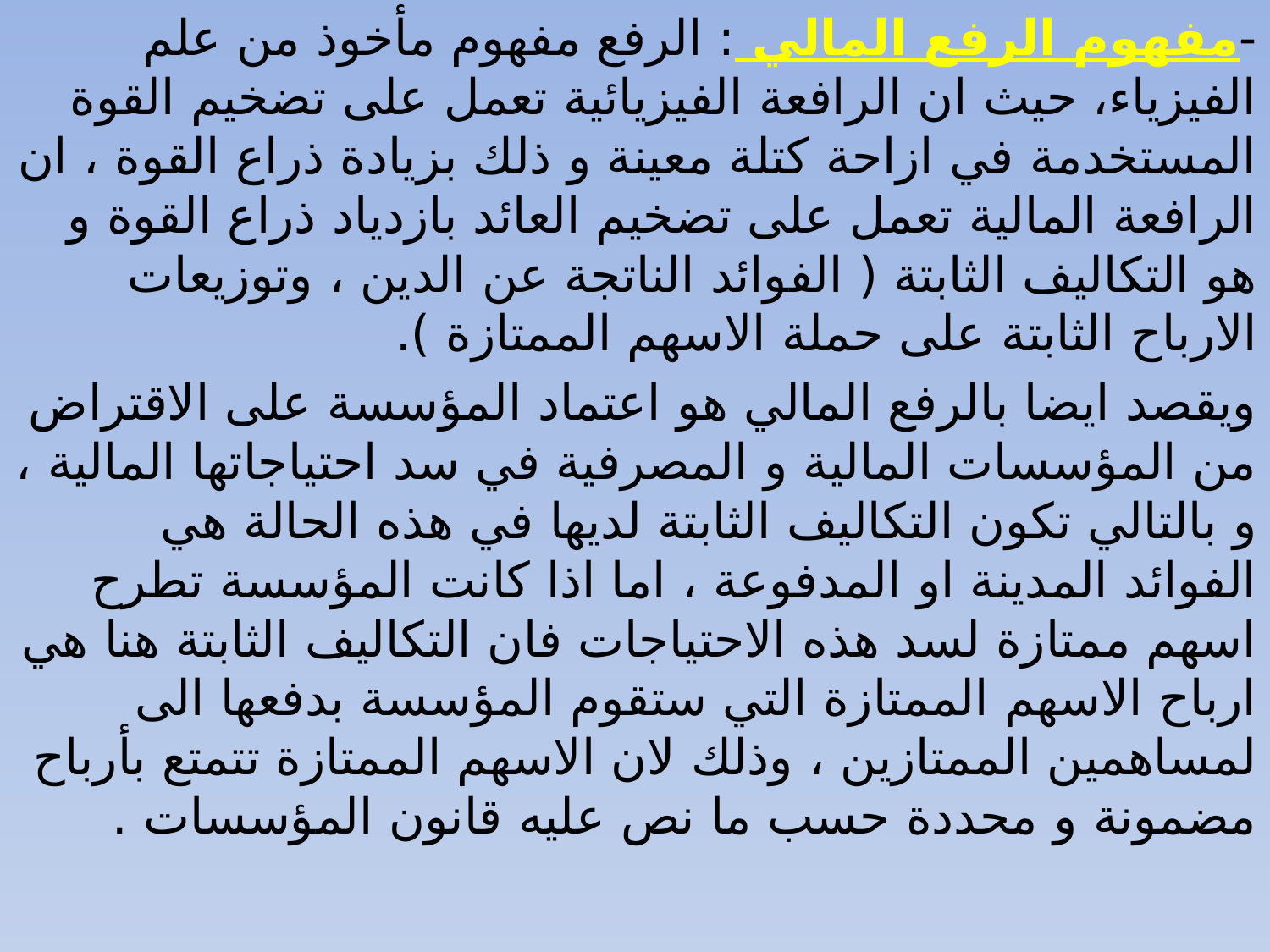

-مفهوم الرفع المالي : الرفع مفهوم مأخوذ من علم الفيزياء، حيث ان الرافعة الفيزيائية تعمل على تضخيم القوة المستخدمة في ازاحة كتلة معينة و ذلك بزيادة ذراع القوة ، ان الرافعة المالية تعمل على تضخيم العائد بازدياد ذراع القوة و هو التكاليف الثابتة ( الفوائد الناتجة عن الدين ، وتوزيعات الارباح الثابتة على حملة الاسهم الممتازة ).
ويقصد ايضا بالرفع المالي هو اعتماد المؤسسة على الاقتراض من المؤسسات المالية و المصرفية في سد احتياجاتها المالية ، و بالتالي تكون التكاليف الثابتة لديها في هذه الحالة هي الفوائد المدينة او المدفوعة ، اما اذا كانت المؤسسة تطرح اسهم ممتازة لسد هذه الاحتياجات فان التكاليف الثابتة هنا هي ارباح الاسهم الممتازة التي ستقوم المؤسسة بدفعها الى لمساهمين الممتازين ، وذلك لان الاسهم الممتازة تتمتع بأرباح مضمونة و محددة حسب ما نص عليه قانون المؤسسات .